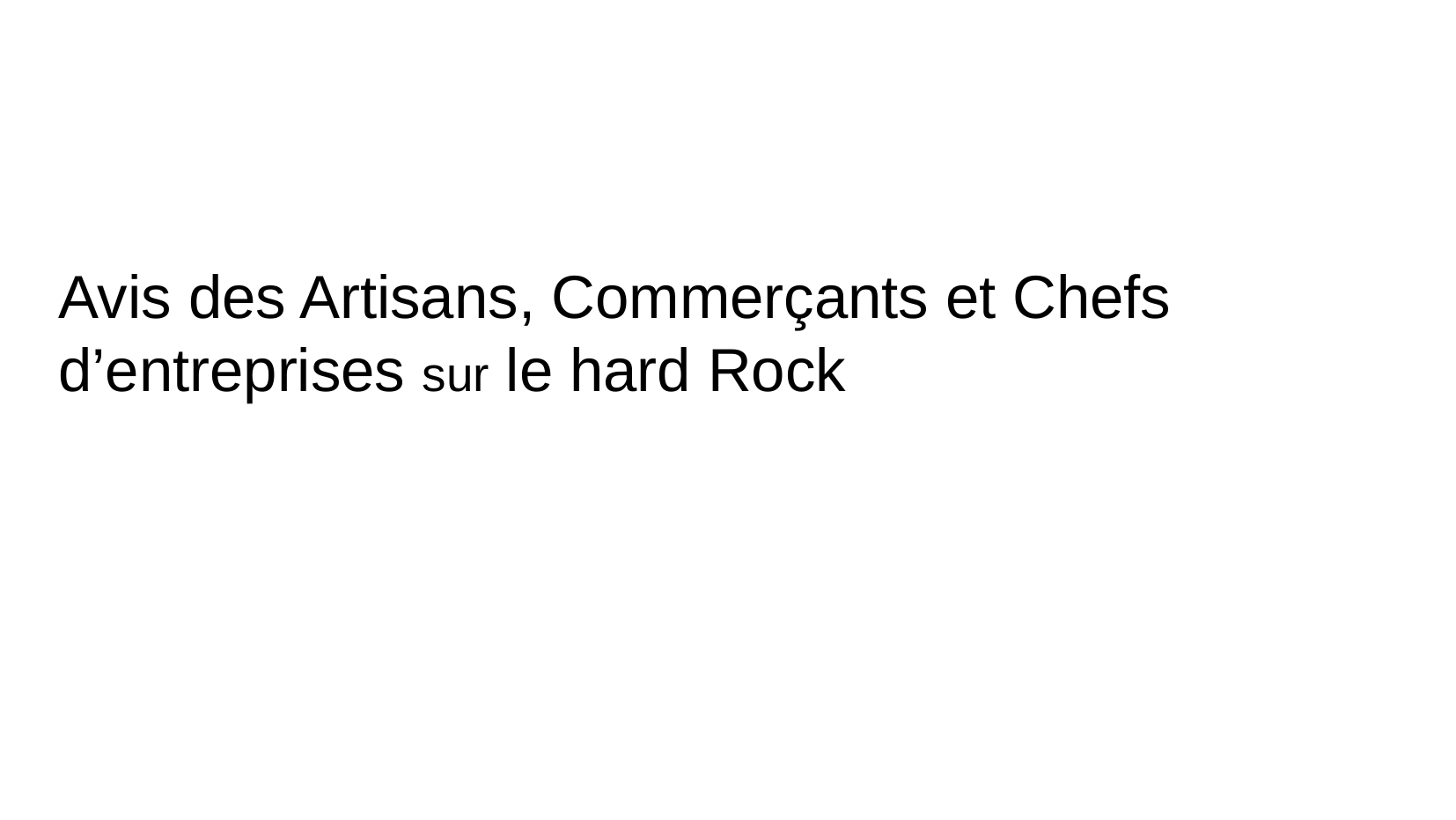

Avis des Artisans, Commerçants et Chefs d’entreprises sur le hard Rock